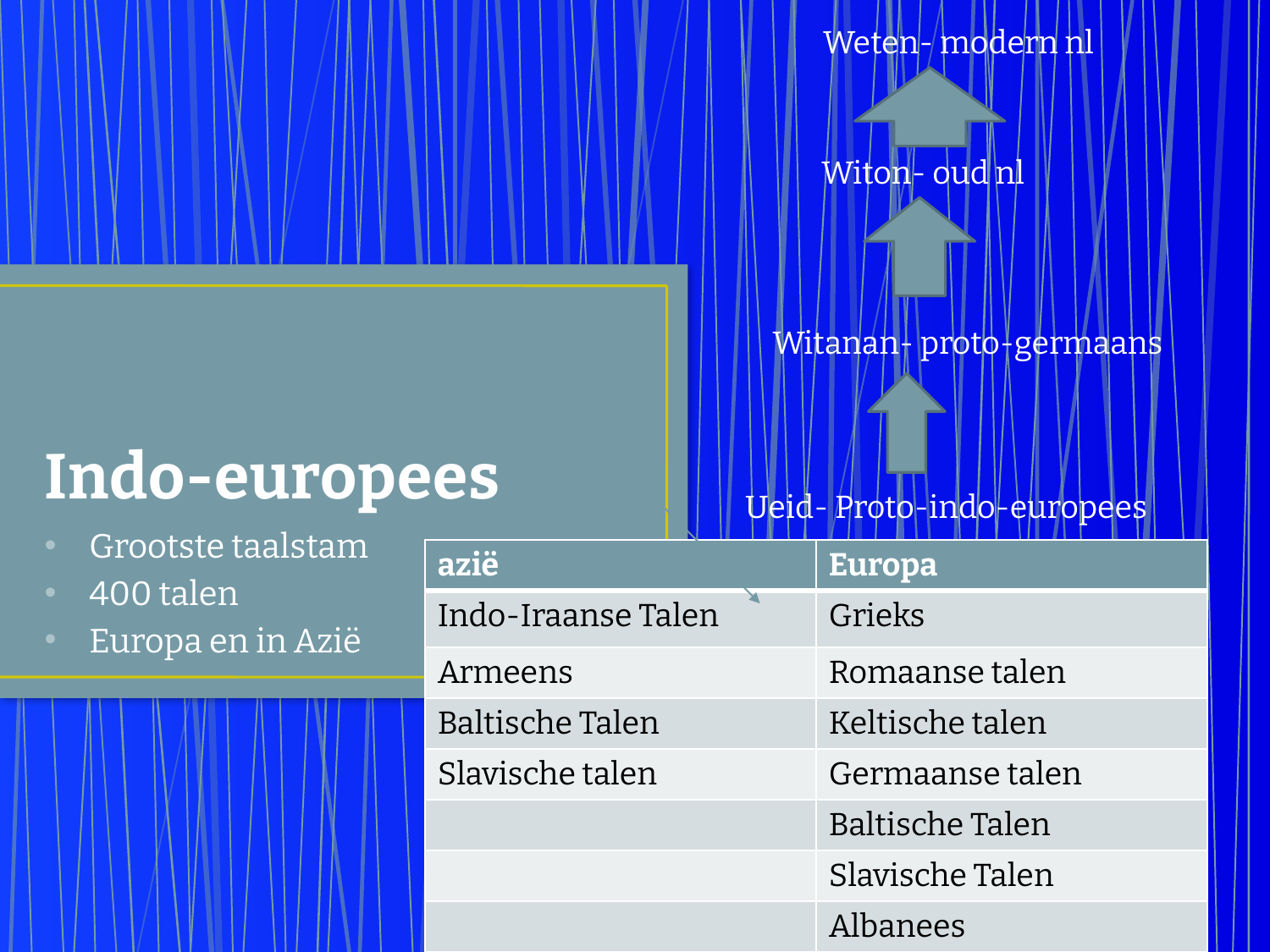

Weten- modern nl

Witon- oud nl

# Indo-europees
Witanan- proto-germaans

Ueid- Proto-indo-europees
Grootste taalstam
400 talen
Europa en in Azië
| azië | Europa |
| --- | --- |
| Indo-Iraanse Talen | Grieks |
| Armeens | Romaanse talen |
| Baltische Talen | Keltische talen |
| Slavische talen | Germaanse talen |
|  | Baltische Talen |
|  | Slavische Talen |
|  | Albanees |